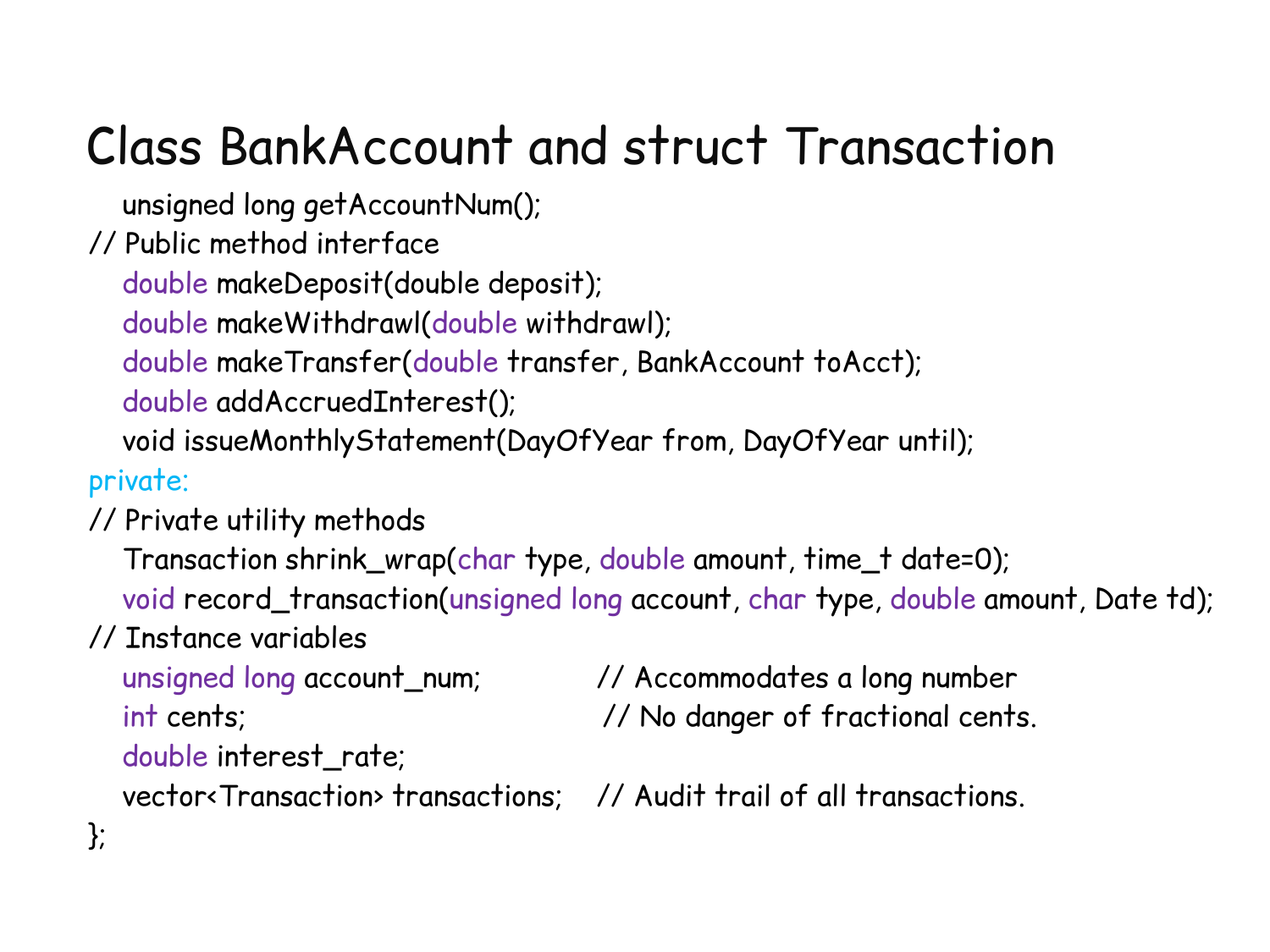

# Class BankAccount and struct Transaction
    unsigned long getAccountNum();
// Public method interface
    double makeDeposit(double deposit);
    double makeWithdrawl(double withdrawl);
    double makeTransfer(double transfer, BankAccount toAcct);
    double addAccruedInterest();
    void issueMonthlyStatement(DayOfYear from, DayOfYear until);
private:
// Private utility methods
    Transaction shrink_wrap(char type, double amount, time_t date=0);
    void record_transaction(unsigned long account, char type, double amount, Date td);
// Instance variables
    unsigned long account_num;	// Accommodates a long number
    int cents;                                          // No danger of fractional cents.
    double interest_rate;
    vector<Transaction> transactions;	// Audit trail of all transactions.
};